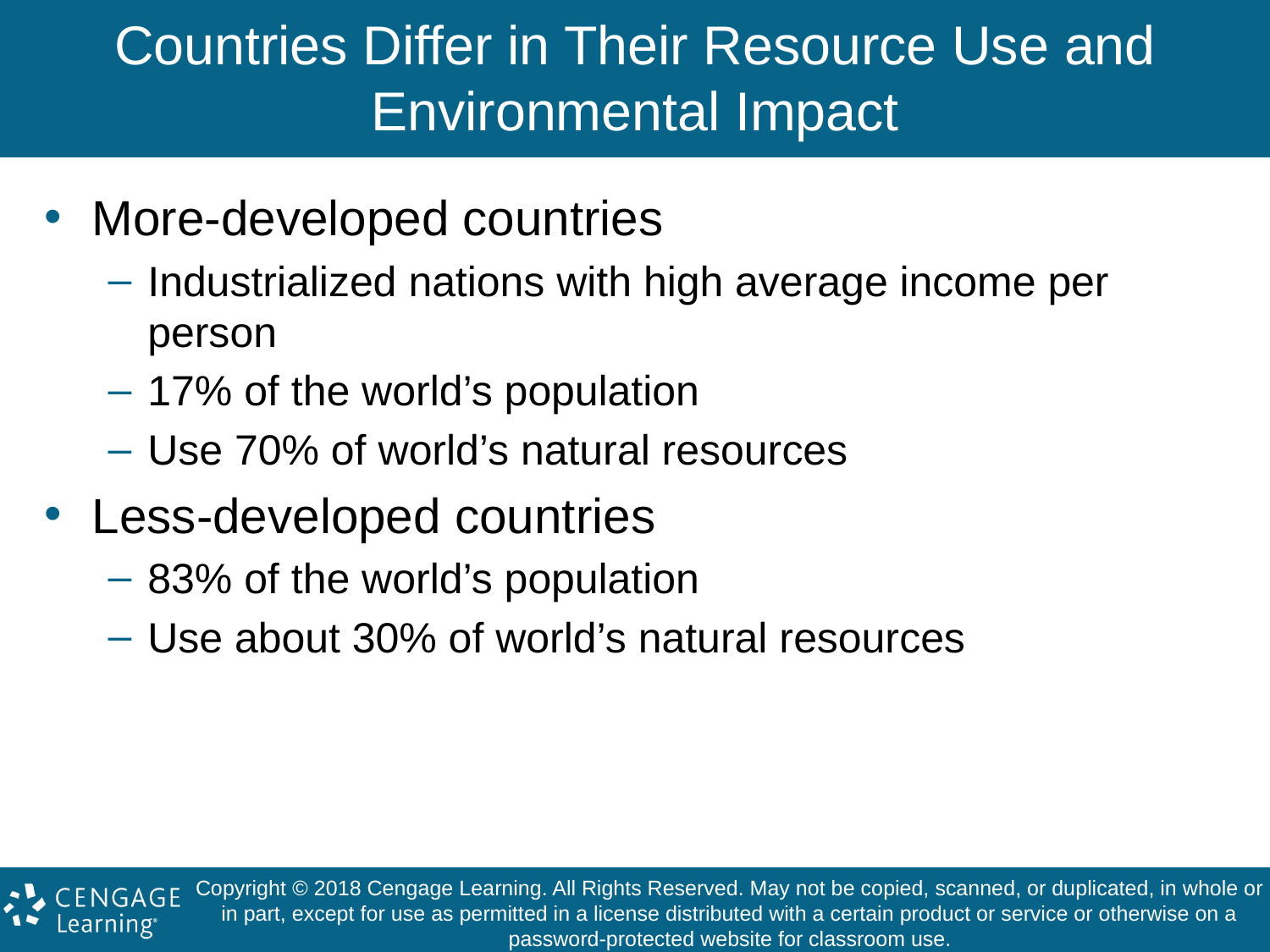

# Countries Differ in Their Resource Use and Environmental Impact
More-developed countries
Industrialized nations with high average income per person
17% of the world’s population
Use 70% of world’s natural resources
Less-developed countries
83% of the world’s population
Use about 30% of world’s natural resources